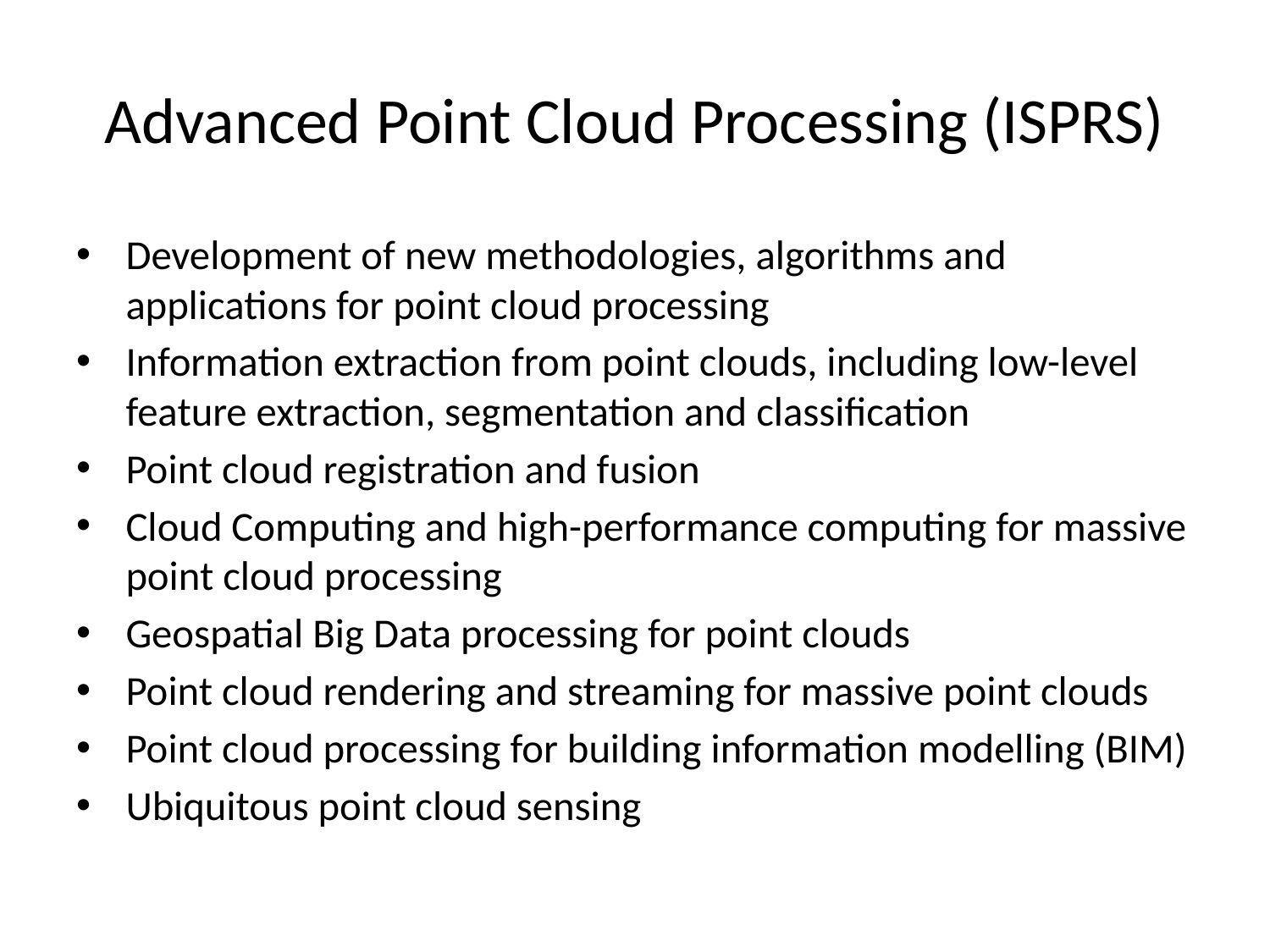

# Advanced Point Cloud Processing (ISPRS)
Development of new methodologies, algorithms and applications for point cloud processing
Information extraction from point clouds, including low-level feature extraction, segmentation and classification
Point cloud registration and fusion
Cloud Computing and high-performance computing for massive point cloud processing
Geospatial Big Data processing for point clouds
Point cloud rendering and streaming for massive point clouds
Point cloud processing for building information modelling (BIM)
Ubiquitous point cloud sensing